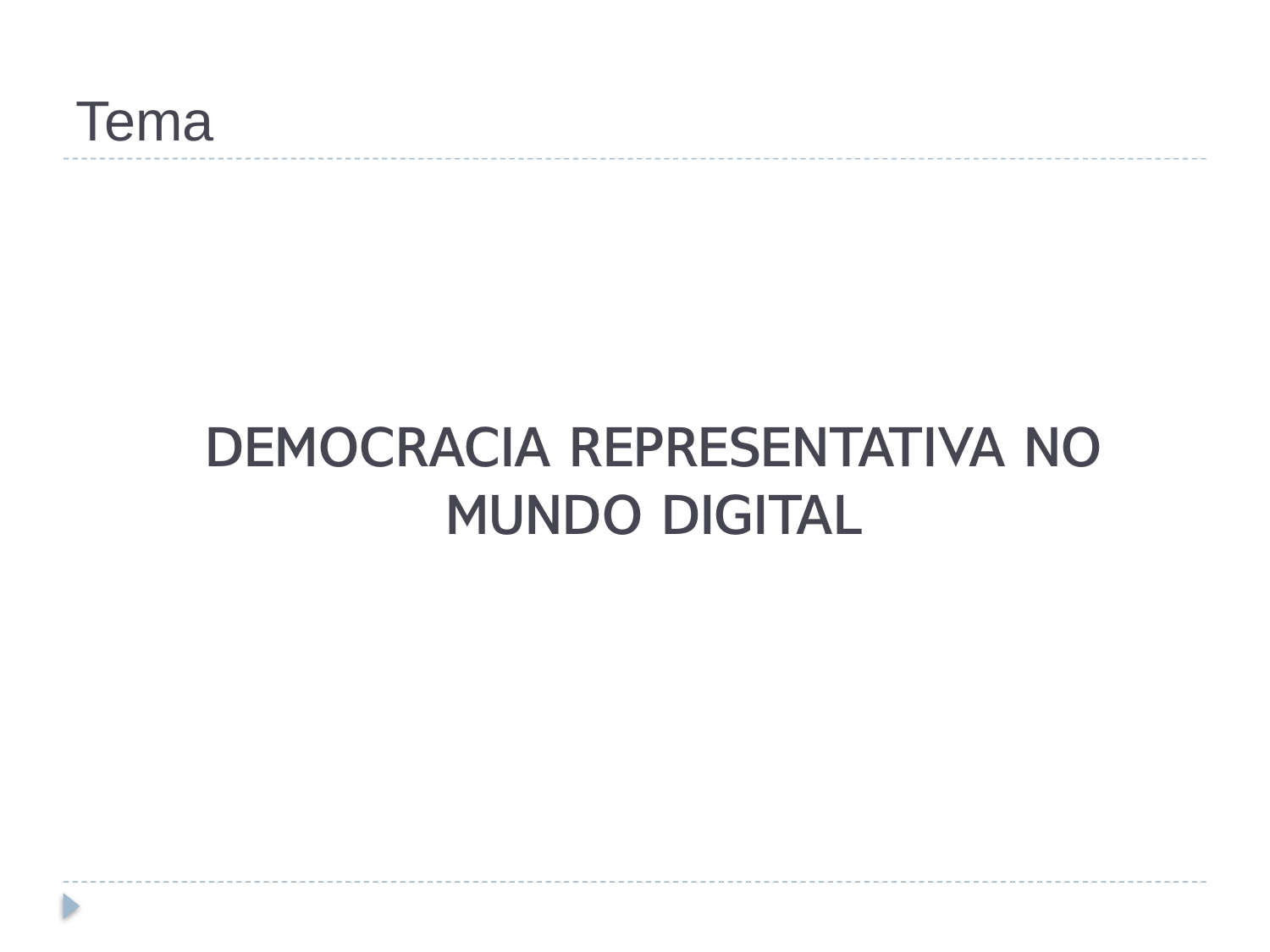

# Tema

DEMOCRACIA REPRESENTATIVA NO MUNDO DIGITAL